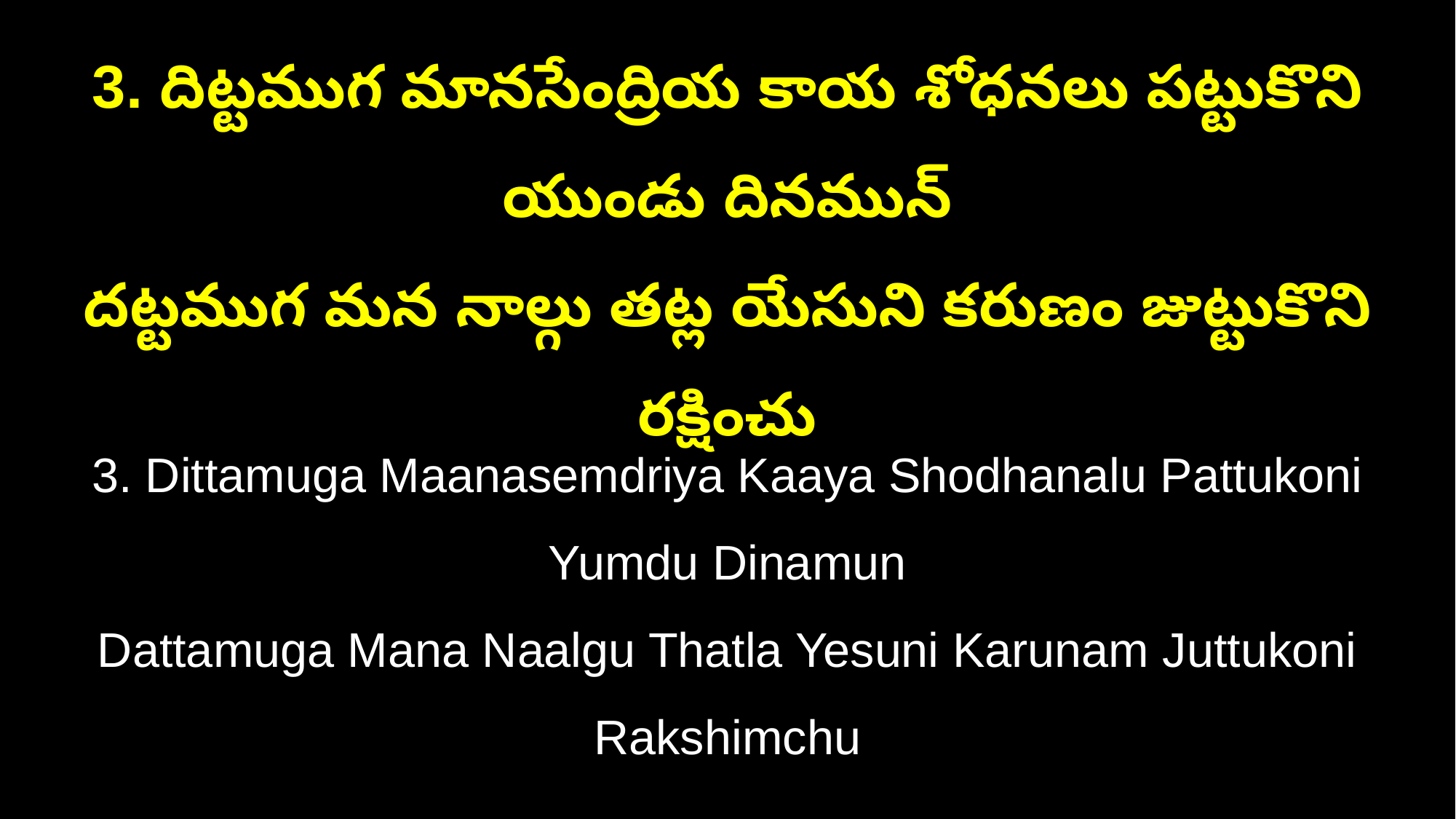

3. దిట్టముగ మానసేంద్రియ కాయ శోధనలు పట్టుకొని యుండు దినమున్
దట్టముగ మన నాల్గు తట్ల యేసుని కరుణం జుట్టుకొని రక్షించు
3. Dittamuga Maanasemdriya Kaaya Shodhanalu Pattukoni Yumdu Dinamun
Dattamuga Mana Naalgu Thatla Yesuni Karunam Juttukoni Rakshimchu